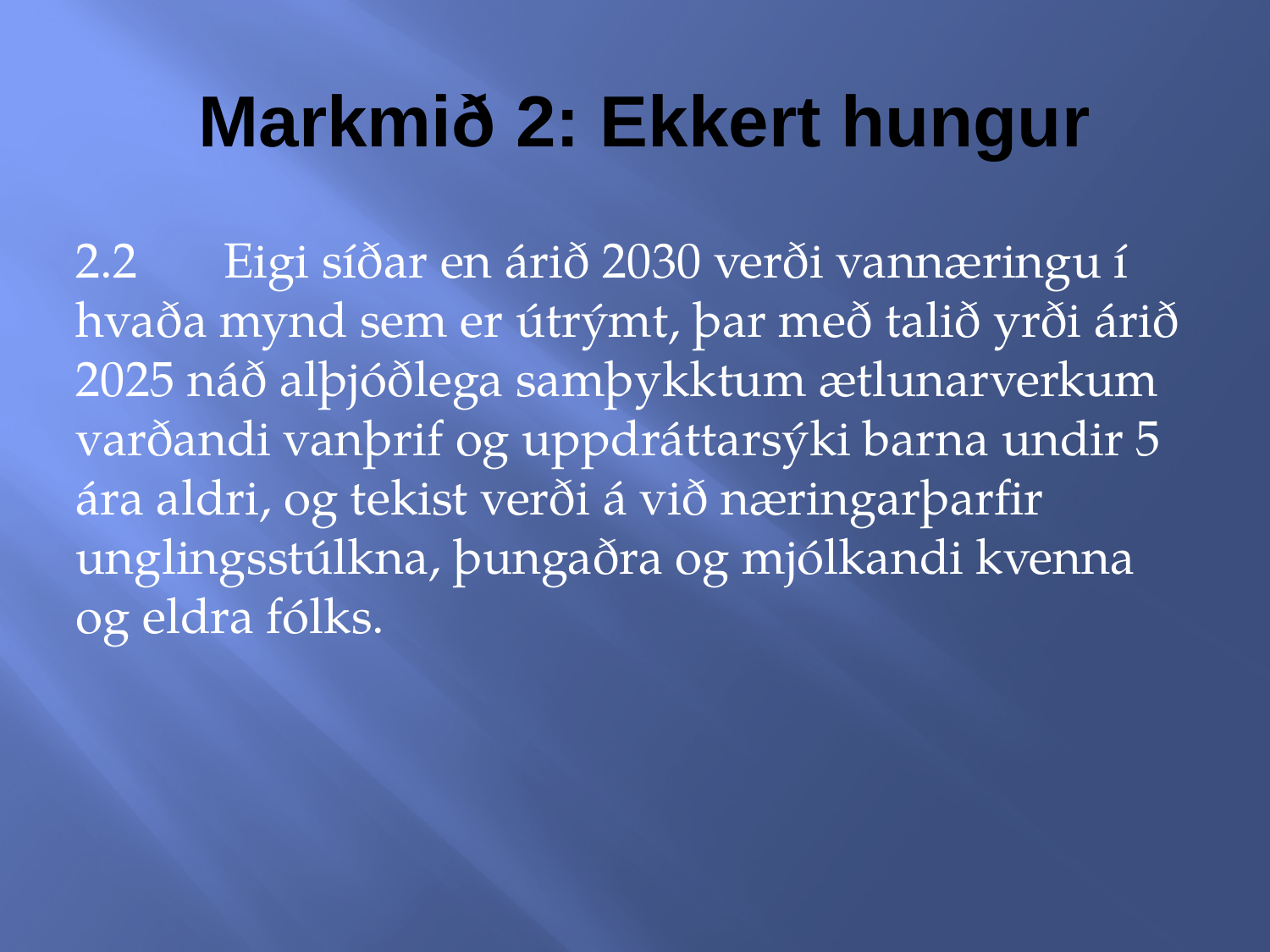

# Markmið 2: Ekkert hungur
2.2       Eigi síðar en árið 2030 verði vannæringu í hvaða mynd sem er útrýmt, þar með talið yrði árið 2025 náð alþjóðlega samþykktum ætlunarverkum varðandi vanþrif og uppdráttarsýki barna undir 5 ára aldri, og tekist verði á við næringarþarfir unglingsstúlkna, þungaðra og mjólkandi kvenna og eldra fólks.